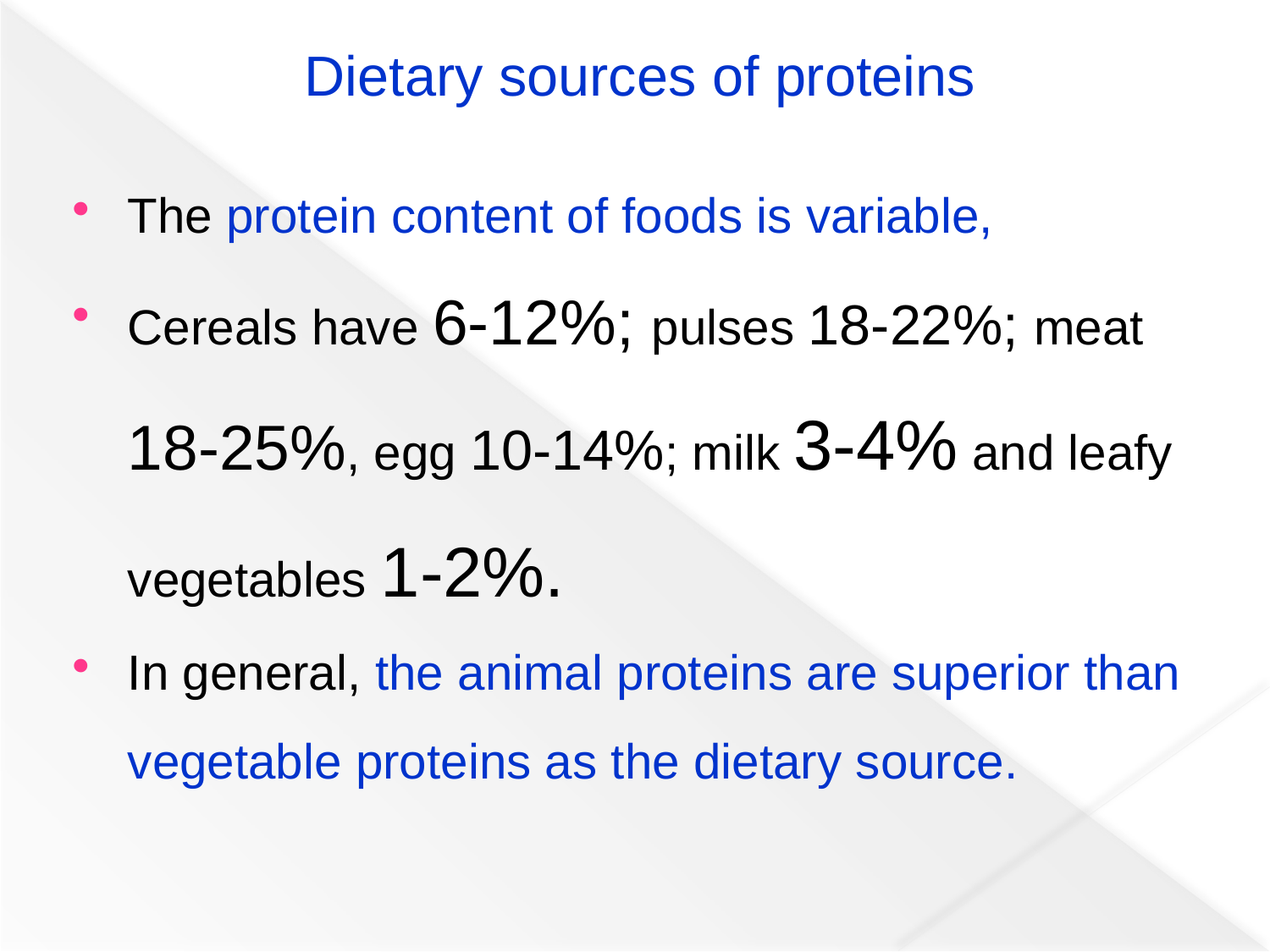

# Dietary sources of proteins
The protein content of foods is variable,
Cereals have 6-12%; pulses 18-22%; meat 18-25%, egg 10-14%; milk 3-4% and leafy vegetables 1-2%.
In general, the animal proteins are superior than vegetable proteins as the dietary source.